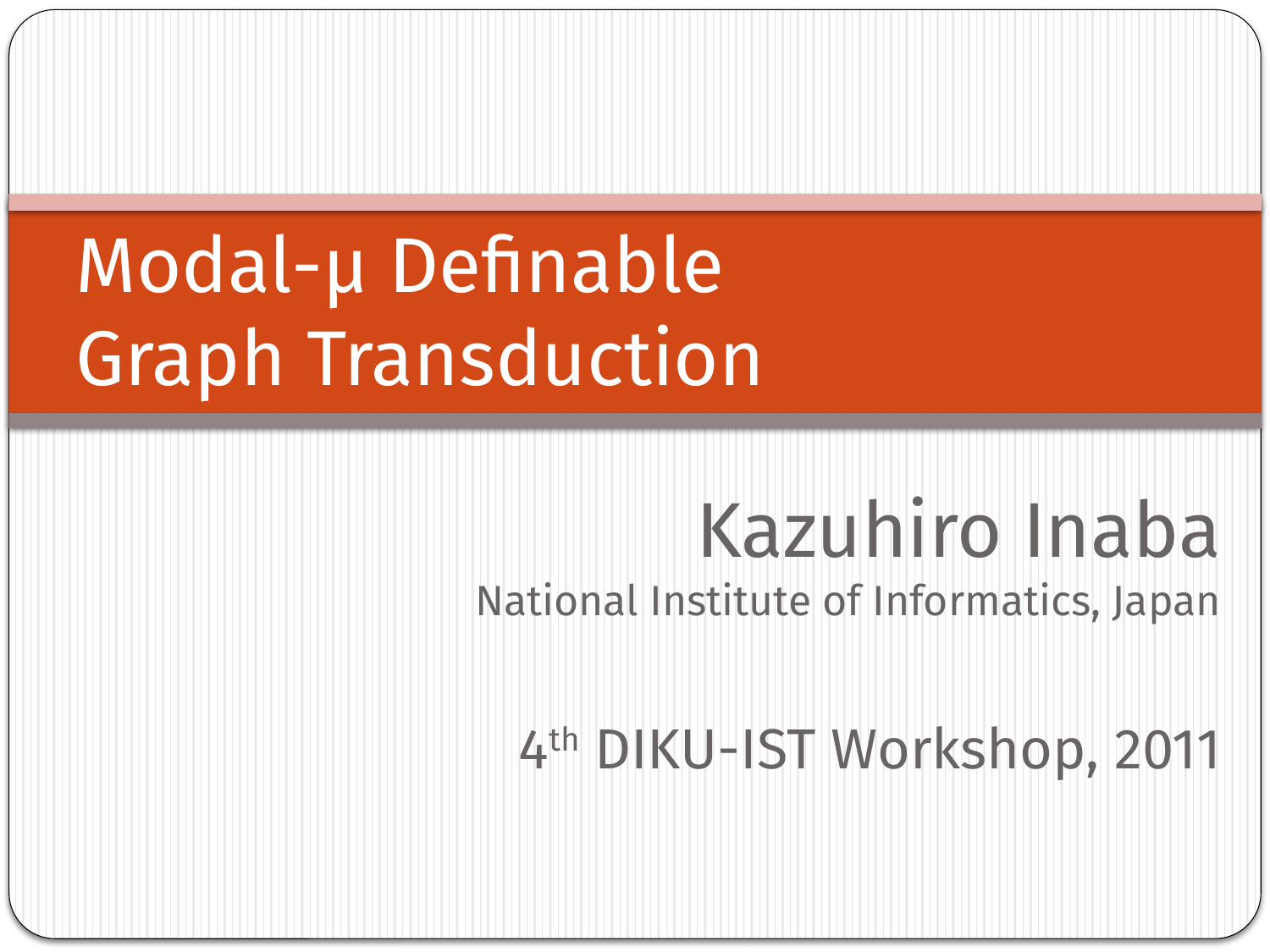

# Modal-μ Definable Graph Transduction
Kazuhiro Inaba
National Institute of Informatics, Japan

4th DIKU-IST Workshop, 2011